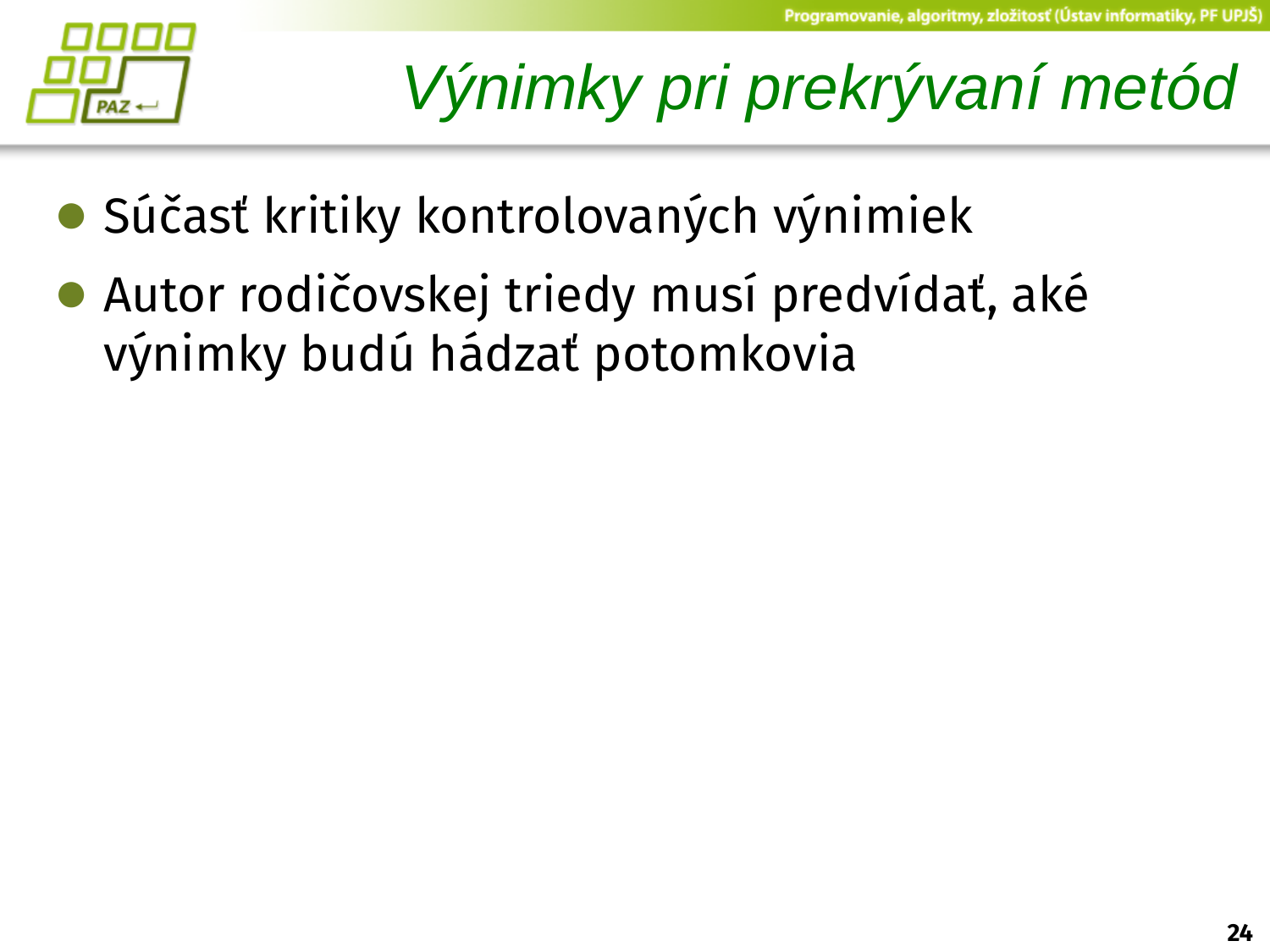

# Výnimky pri prekrývaní metód
Súčasť kritiky kontrolovaných výnimiek
Autor rodičovskej triedy musí predvídať, aké výnimky budú hádzať potomkovia